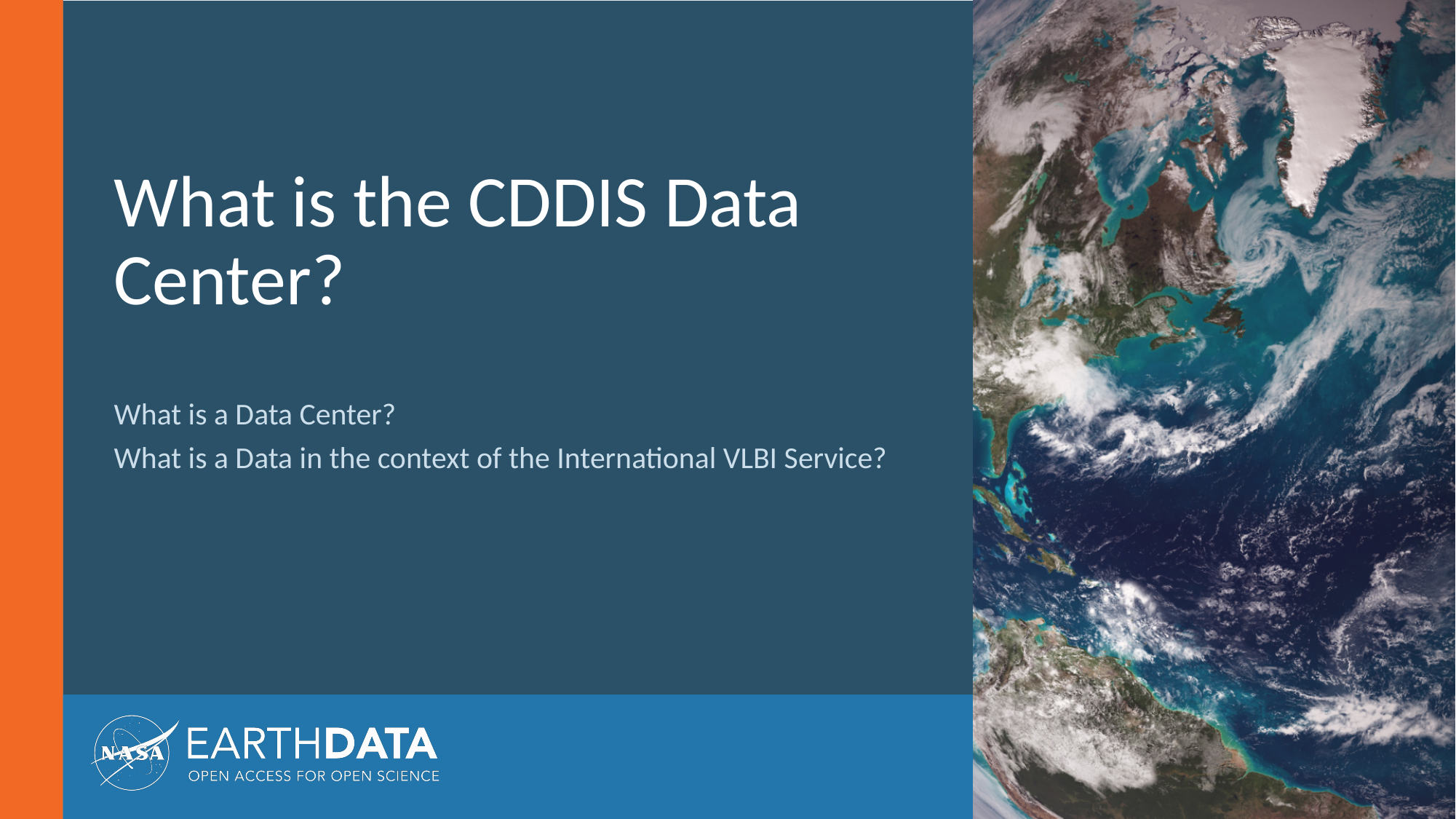

# What is the CDDIS Data Center?
What is a Data Center?
What is a Data in the context of the International VLBI Service?